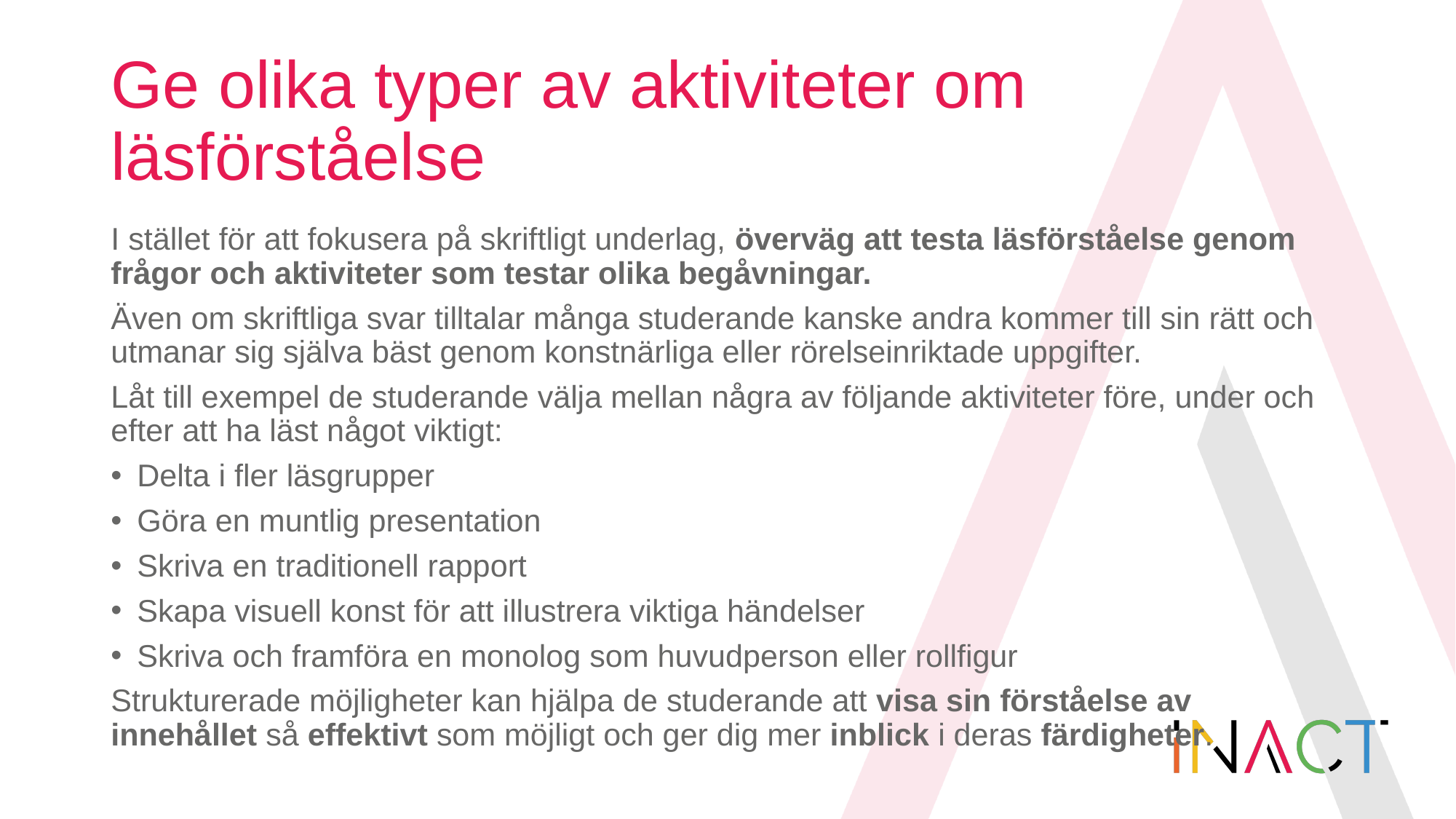

# Ge olika typer av aktiviteter om läsförståelse
I stället för att fokusera på skriftligt underlag, överväg att testa läsförståelse genom frågor och aktiviteter som testar olika begåvningar.
Även om skriftliga svar tilltalar många studerande kanske andra kommer till sin rätt och utmanar sig själva bäst genom konstnärliga eller rörelseinriktade uppgifter.
Låt till exempel de studerande välja mellan några av följande aktiviteter före, under och efter att ha läst något viktigt:
Delta i fler läsgrupper
Göra en muntlig presentation
Skriva en traditionell rapport
Skapa visuell konst för att illustrera viktiga händelser
Skriva och framföra en monolog som huvudperson eller rollfigur
Strukturerade möjligheter kan hjälpa de studerande att visa sin förståelse av innehållet så effektivt som möjligt och ger dig mer inblick i deras färdigheter.